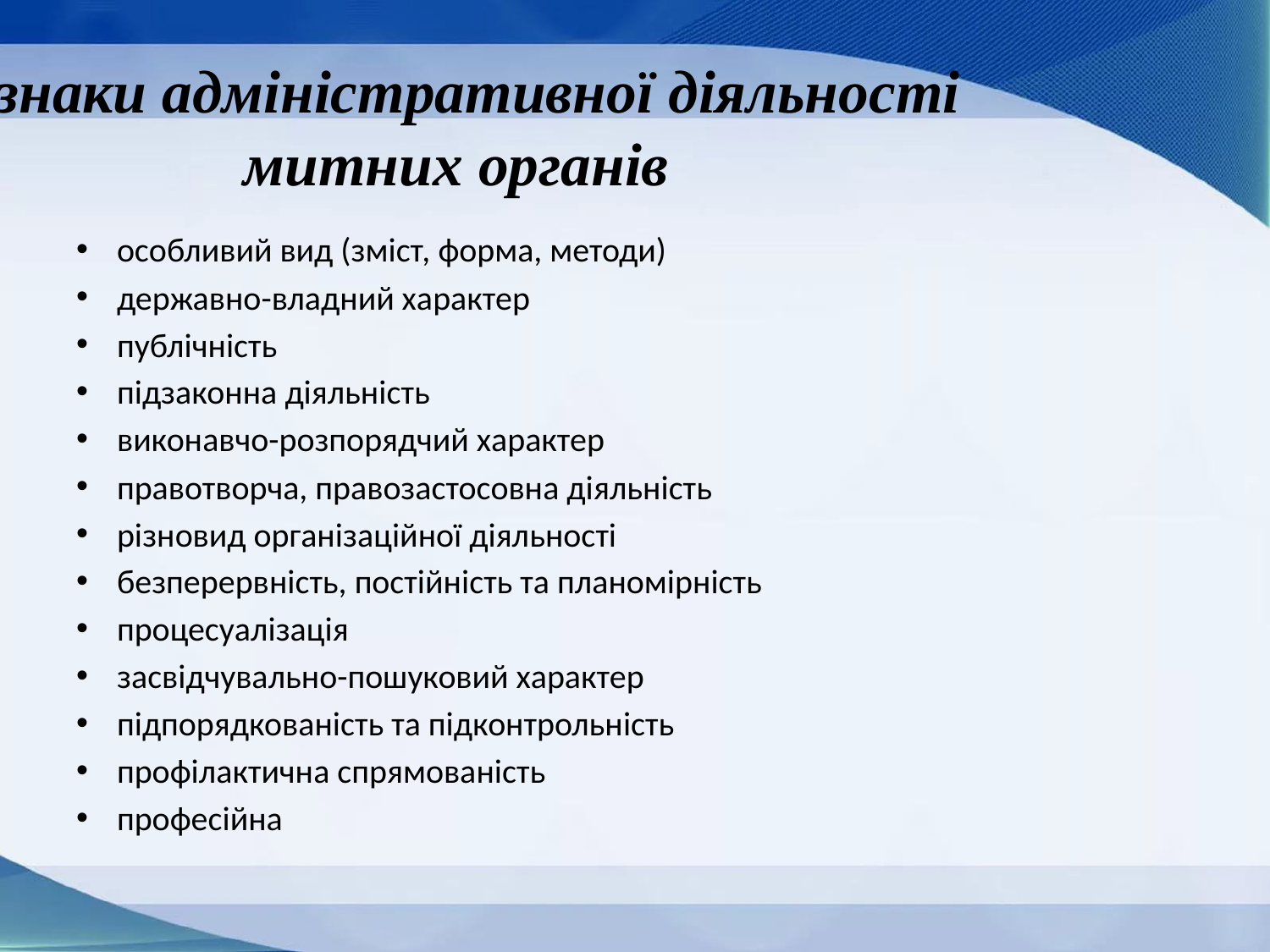

# Ознаки адміністративної діяльності митних органів
особливий вид (зміст, форма, методи)
державно-владний характер
публічність
підзаконна діяльність
виконавчо-розпорядчий характер
правотворча, правозастосовна діяльність
різновид організаційної діяльності
безперервність, постійність та планомірність
процесуалізація
засвідчувально-пошуковий характер
підпорядкованість та підконтрольність
профілактична спрямованість
професійна